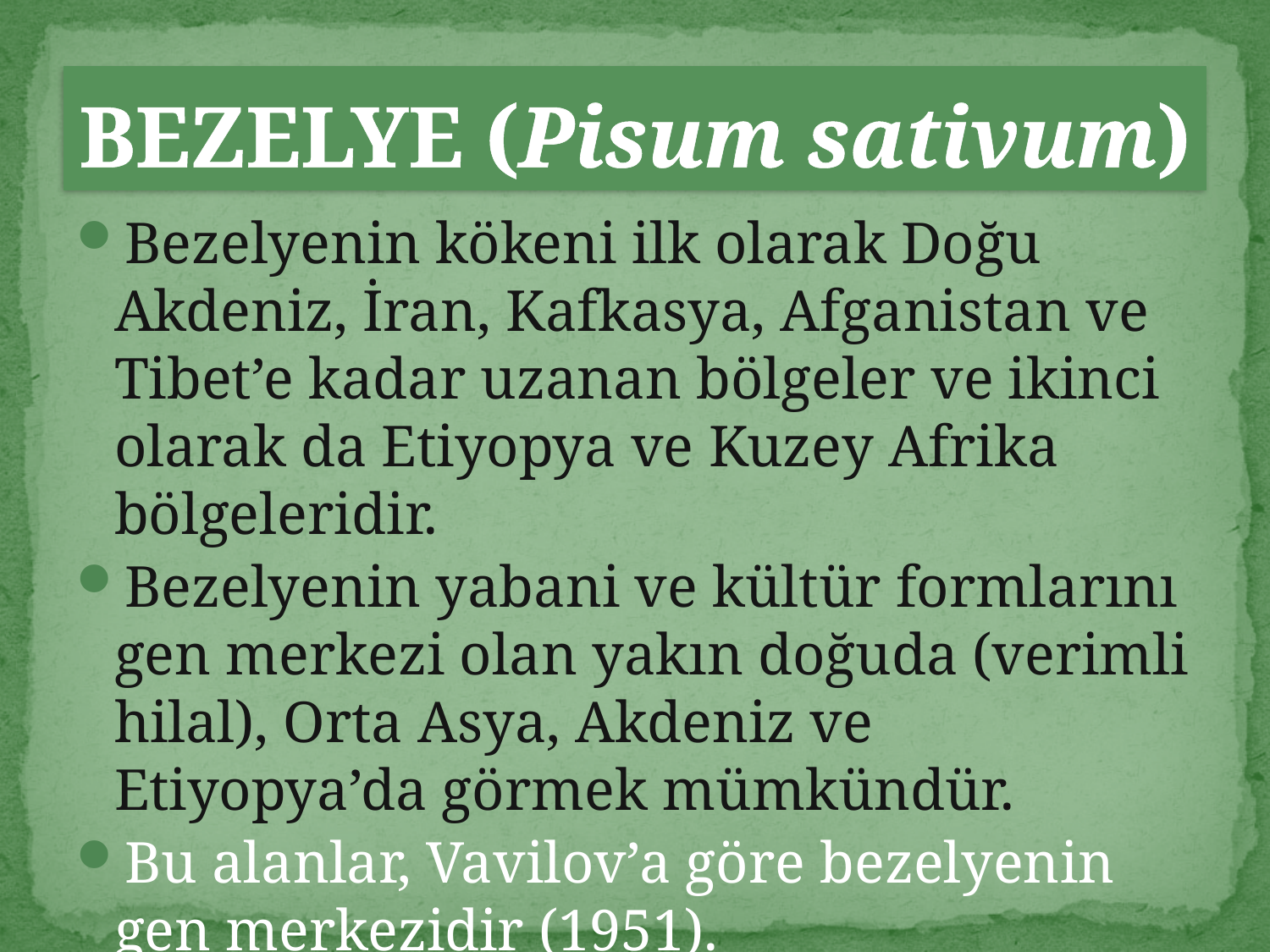

# BEZELYE (Pisum sativum)
Bezelyenin kökeni ilk olarak Doğu Akdeniz, İran, Kafkasya, Afganistan ve Tibet’e kadar uzanan bölgeler ve ikinci olarak da Etiyopya ve Kuzey Afrika bölgeleridir.
Bezelyenin yabani ve kültür formlarını gen merkezi olan yakın doğuda (verimli hilal), Orta Asya, Akdeniz ve Etiyopya’da görmek mümkündür.
Bu alanlar, Vavilov’a göre bezelyenin gen merkezidir (1951).